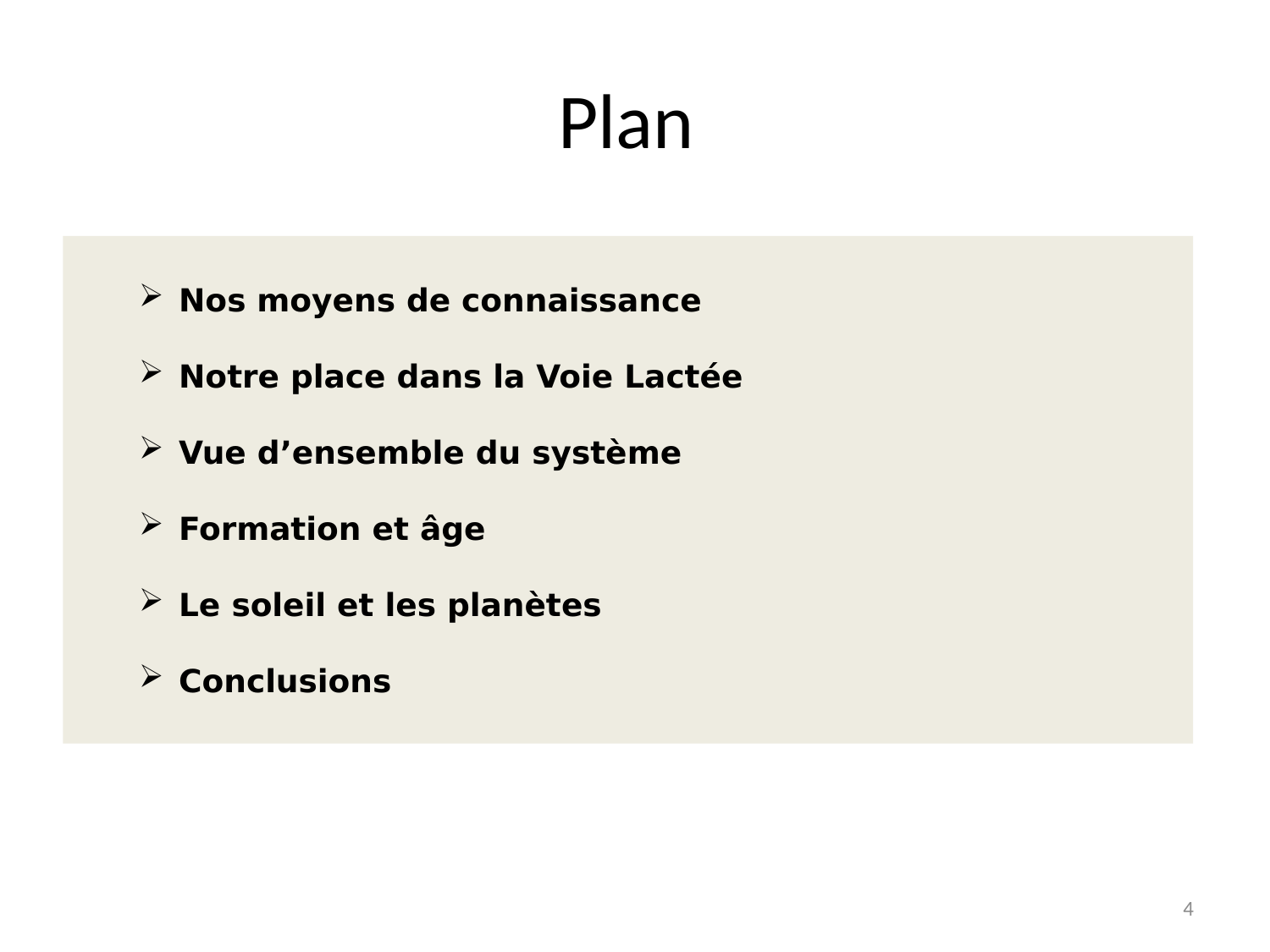

# Plan

Nos moyens de connaissance
Notre place dans la Voie Lactée

Vue d’ensemble du système

Formation et âge
Le soleil et les planètes

Conclusions

4